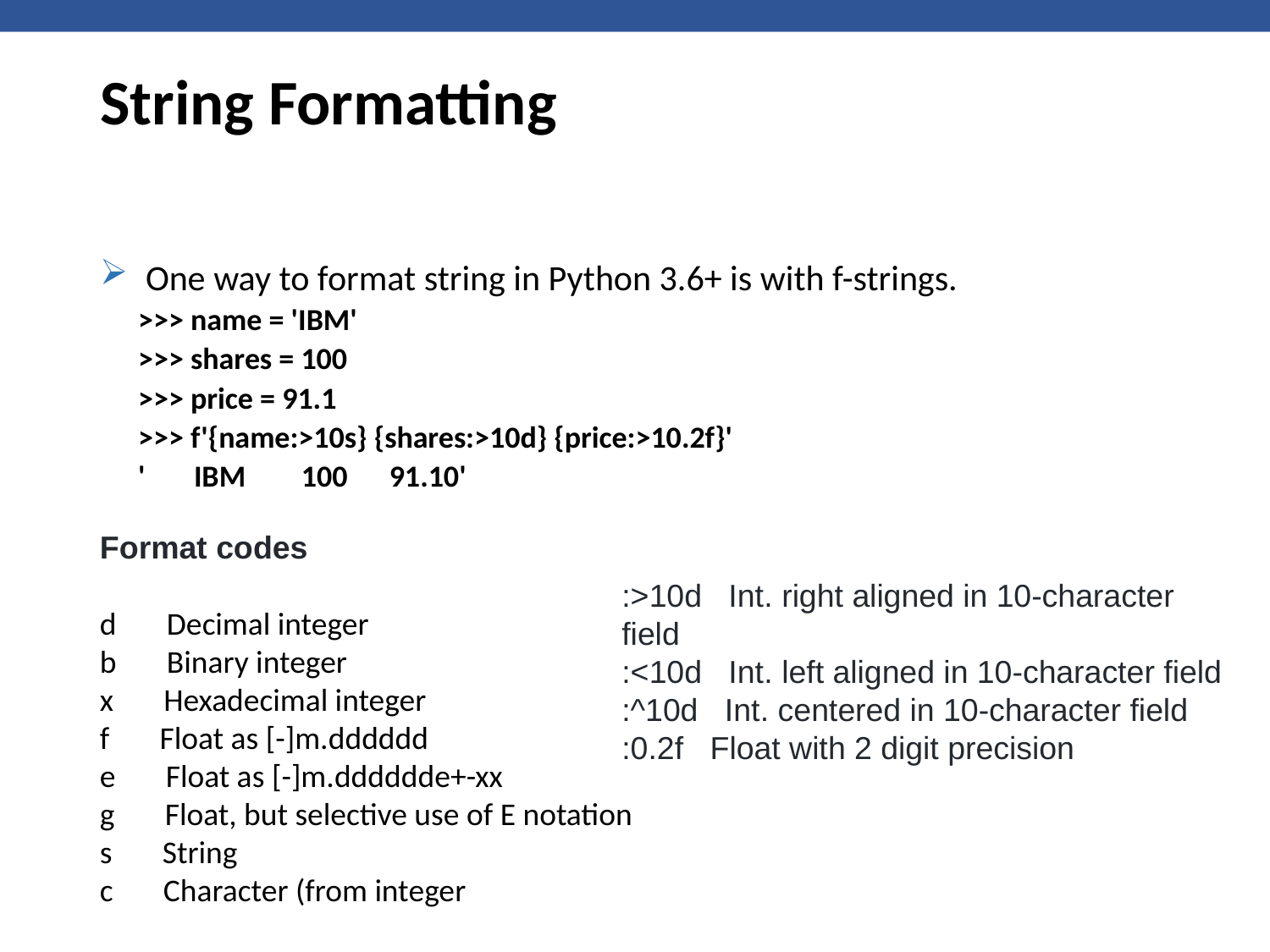

# String Formatting
One way to format string in Python 3.6+ is with f-strings.
>>> name = 'IBM'
>>> shares = 100
>>> price = 91.1
>>> f'{name:>10s} {shares:>10d} {price:>10.2f}'
'       IBM        100      91.10'

Format codes

d       Decimal integer
b       Binary integer
x       Hexadecimal integer
f       Float as [-]m.dddddd
e       Float as [-]m.dddddde+-xx
g       Float, but selective use of E notation
s       String
c       Character (from integer
:>10d   Int. right aligned in 10-character field
:<10d   Int. left aligned in 10-character field
:^10d   Int. centered in 10-character field
:0.2f   Float with 2 digit precision